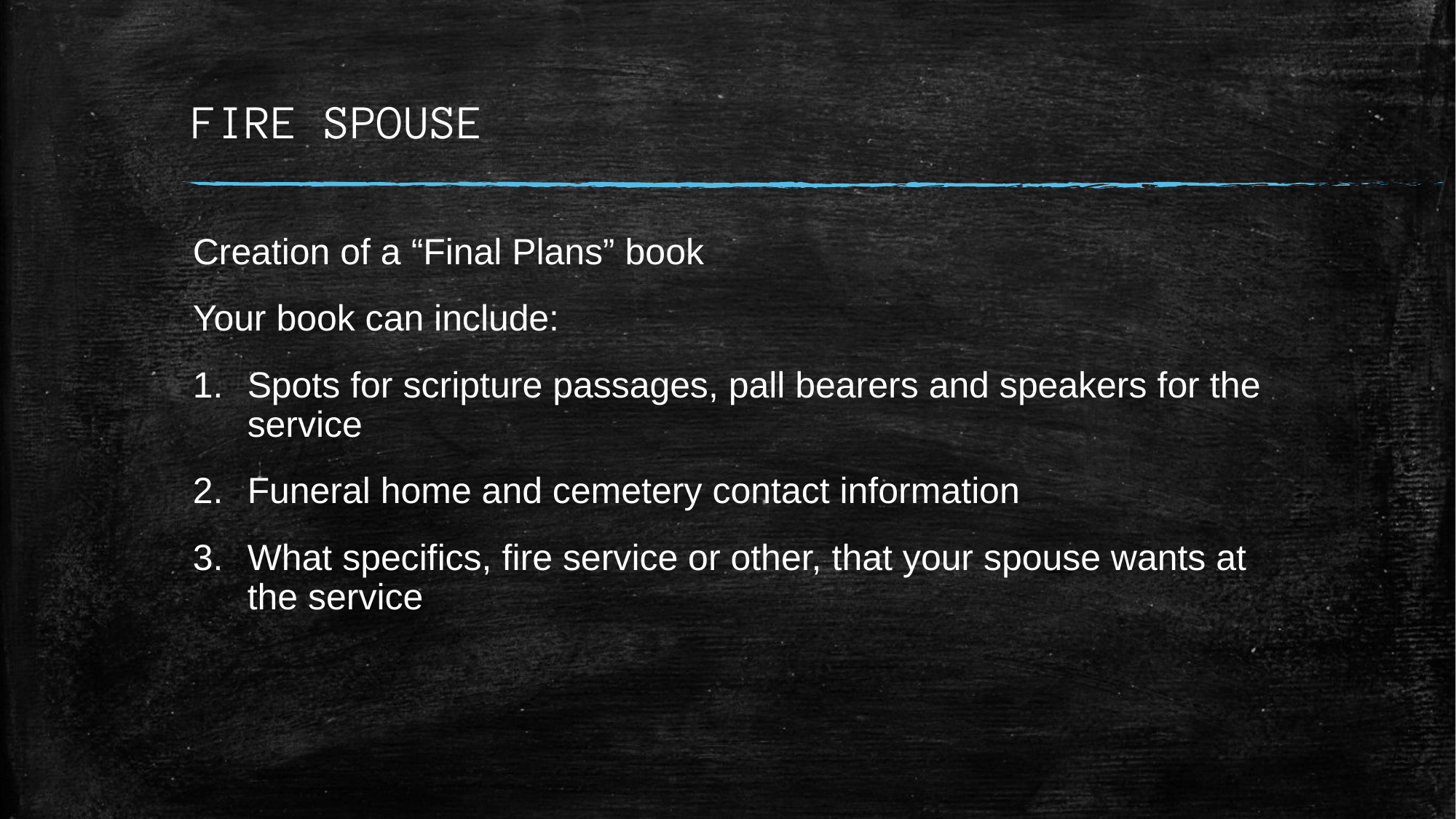

# FIRE SPOUSE
Creation of a “Final Plans” book
Your book can include:
Spots for scripture passages, pall bearers and speakers for the service
Funeral home and cemetery contact information
What specifics, fire service or other, that your spouse wants at the service